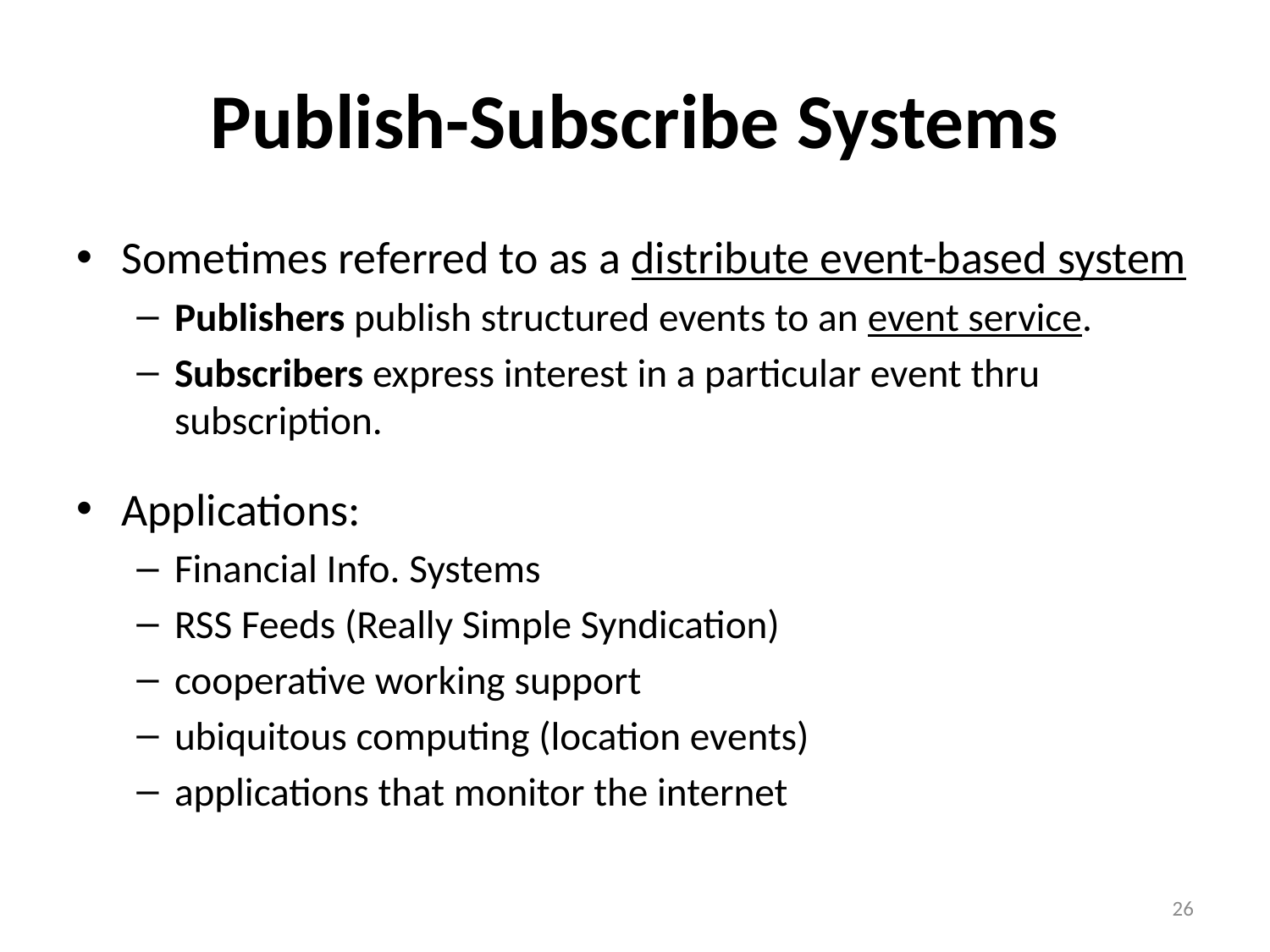

# Publish-Subscribe Systems
Sometimes referred to as a distribute event-based system
Publishers publish structured events to an event service.
Subscribers express interest in a particular event thru subscription.

Applications:
Financial Info. Systems
RSS Feeds (Really Simple Syndication)
cooperative working support
ubiquitous computing (location events)
applications that monitor the internet
26